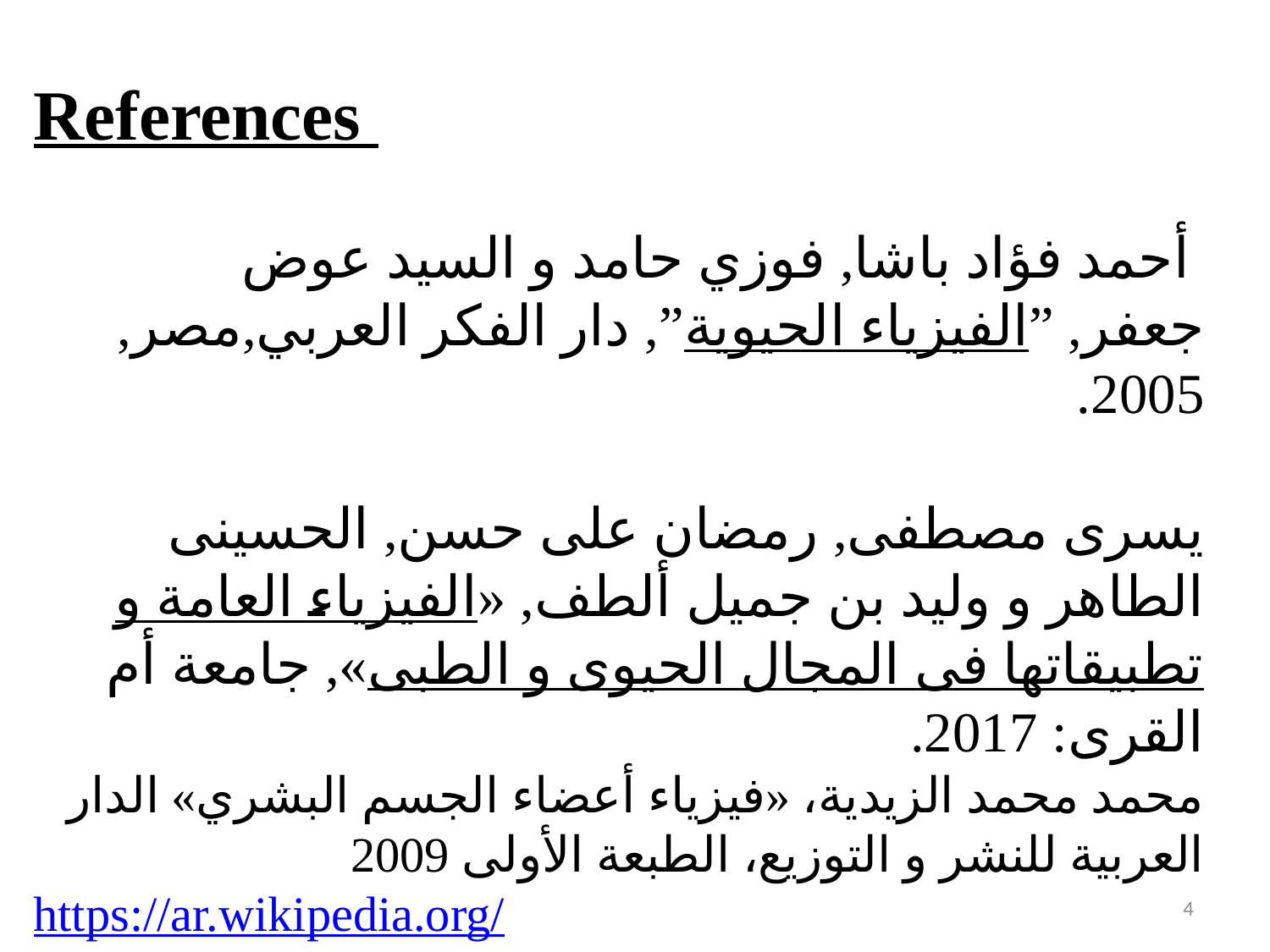

References

 أحمد فؤاد باشا, فوزي حامد و السيد عوض جعفر, ”الفيزياء الحيوية”, دار الفكر العربي,مصر, 2005.

يسرى مصطفى, رمضان على حسن, الحسينى الطاهر و وليد بن جميل ألطف, «الفيزياء العامة و تطبيقاتها فى المجال الحيوى و الطبى», جامعة أم القرى: 2017.
محمد محمد الزيدية، «فيزياء أعضاء الجسم البشري» الدار العربية للنشر و التوزيع، الطبعة الأولى 2009
https://ar.wikipedia.org/

https://www.youtube.com/
4